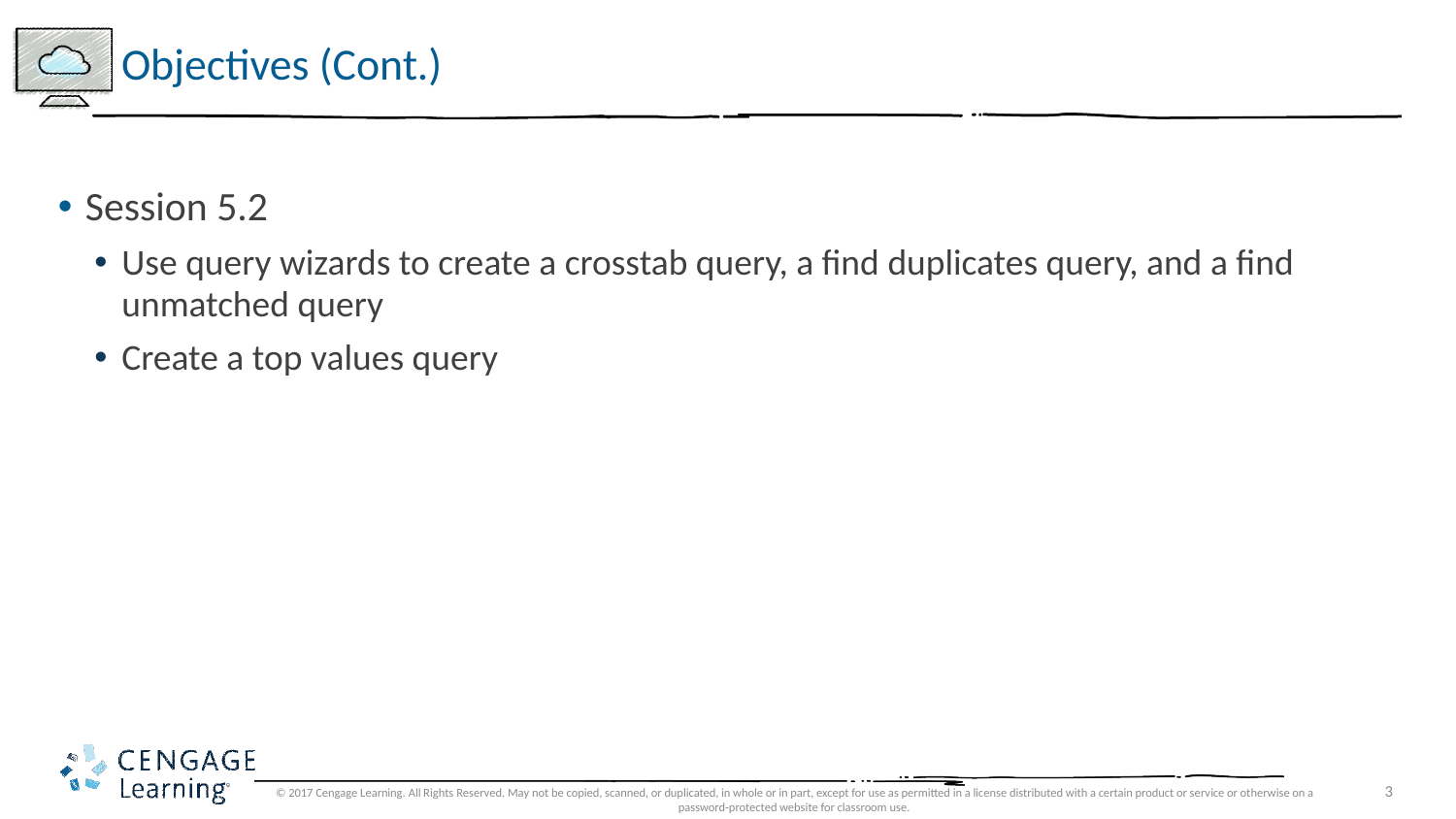

# Objectives (Cont.)
Session 5.2
Use query wizards to create a crosstab query, a find duplicates query, and a find unmatched query
Create a top values query
© 2017 Cengage Learning. All Rights Reserved. May not be copied, scanned, or duplicated, in whole or in part, except for use as permitted in a license distributed with a certain product or service or otherwise on a password-protected website for classroom use.